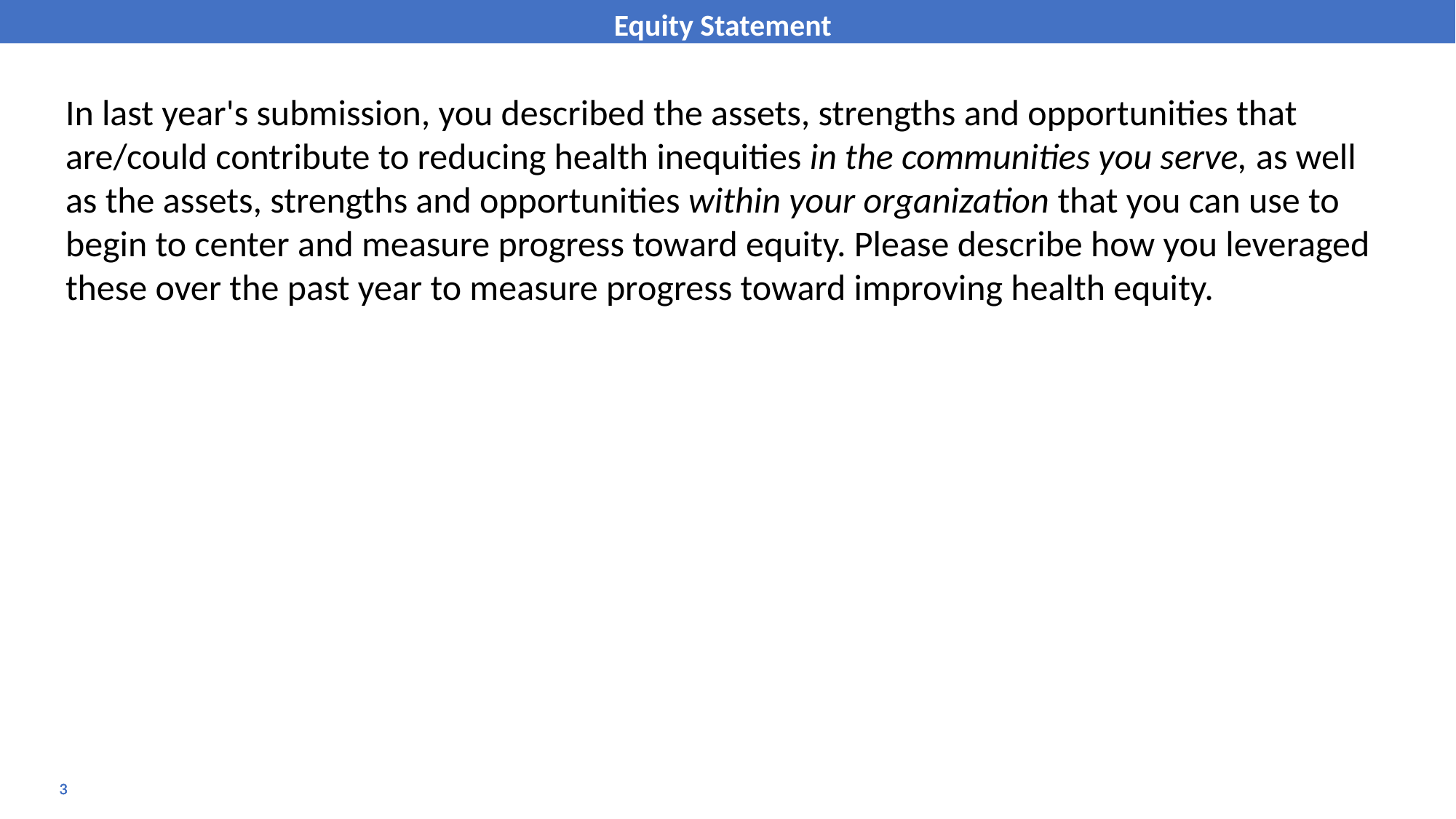

Equity Statement
In last year's submission, you described the assets, strengths and opportunities that are/could contribute to reducing health inequities in the communities you serve, as well as the assets, strengths and opportunities within your organization that you can use to begin to center and measure progress toward equity. Please describe how you leveraged these over the past year to measure progress toward improving health equity.